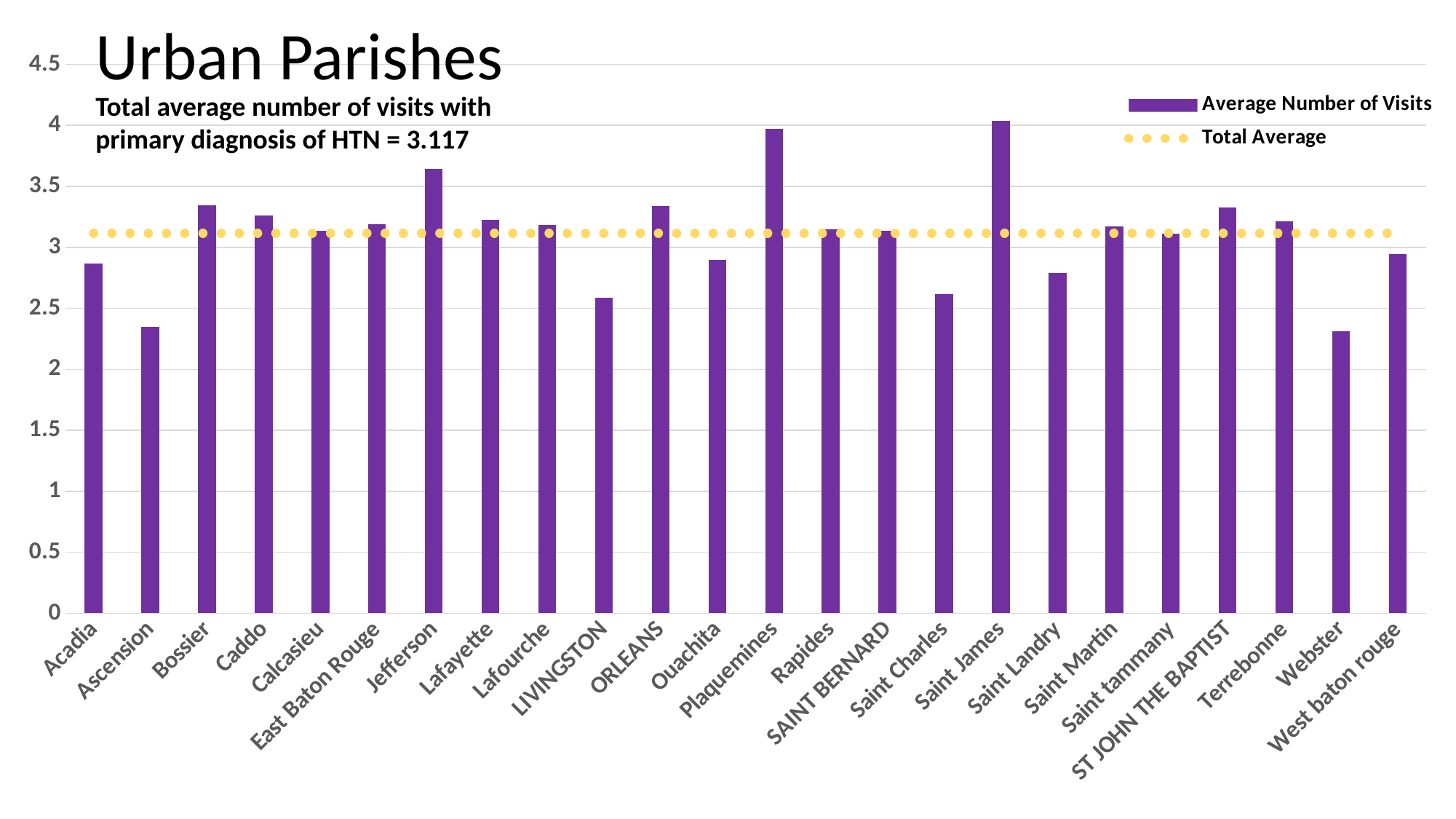

# Urban Parishes

### Chart

| Category | Average Number of Visits | Total Average |
|---|---|---|
| Acadia | 2.8688524590163933 | 3.1165396403770718 |
| Ascension | 2.3461538461538463 | 3.1165396403770718 |
| Bossier | 3.347457627118644 | 3.1165396403770718 |
| Caddo | 3.2594594594594595 | 3.1165396403770718 |
| Calcasieu | 3.1335403726708075 | 3.1165396403770718 |
| East Baton Rouge | 3.192584963954686 | 3.1165396403770718 |
| Jefferson | 3.645426515930113 | 3.1165396403770718 |
| Lafayette | 3.222943722943723 | 3.1165396403770718 |
| Lafourche | 3.1823899371069184 | 3.1165396403770718 |
| LIVINGSTON | 2.5866666666666664 | 3.1165396403770718 |
| ORLEANS | 3.337278106508876 | 3.1165396403770718 |
| Ouachita | 2.8989247311827957 | 3.1165396403770718 |
| Plaquemines | 3.96875 | 3.1165396403770718 |
| Rapides | 3.1464019851116625 | 3.1165396403770718 |
| SAINT BERNARD | 3.1375 | 3.1165396403770718 |
| Saint Charles | 2.6144578313253013 | 3.1165396403770718 |
| Saint James | 4.04 | 3.1165396403770718 |
| Saint Landry | 2.787878787878788 | 3.1165396403770718 |
| Saint Martin | 3.170886075949367 | 3.1165396403770718 |
| Saint tammany | 3.112759643916914 | 3.1165396403770718 |
| ST JOHN THE BAPTIST | 3.325 | 3.1165396403770718 |
| Terrebonne | 3.214814814814815 | 3.1165396403770718 |
| Webster | 2.314516129032258 | 3.1165396403770718 |
| West baton rouge | 2.9423076923076925 | 3.1165396403770718 |
Total average number of visits with primary diagnosis of HTN = 3.117